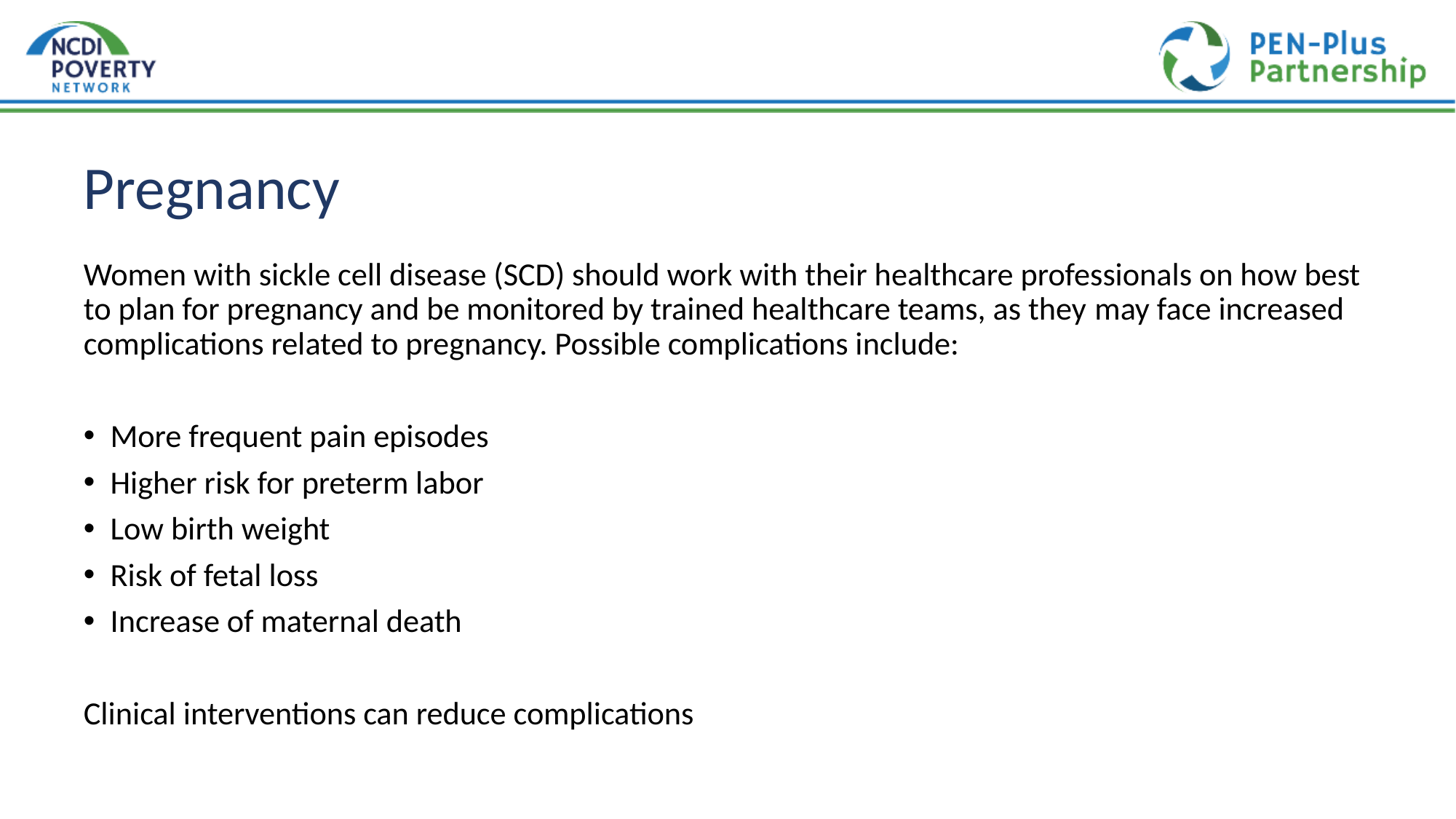

# Pregnancy
Women with sickle cell disease (SCD) should work with their healthcare professionals on how best to plan for pregnancy and be monitored by trained healthcare teams, as they may face increased complications related to pregnancy. Possible complications include:

More frequent pain episodes
Higher risk for preterm labor
Low birth weight
Risk of fetal loss
Increase of maternal death

Clinical interventions can reduce complications